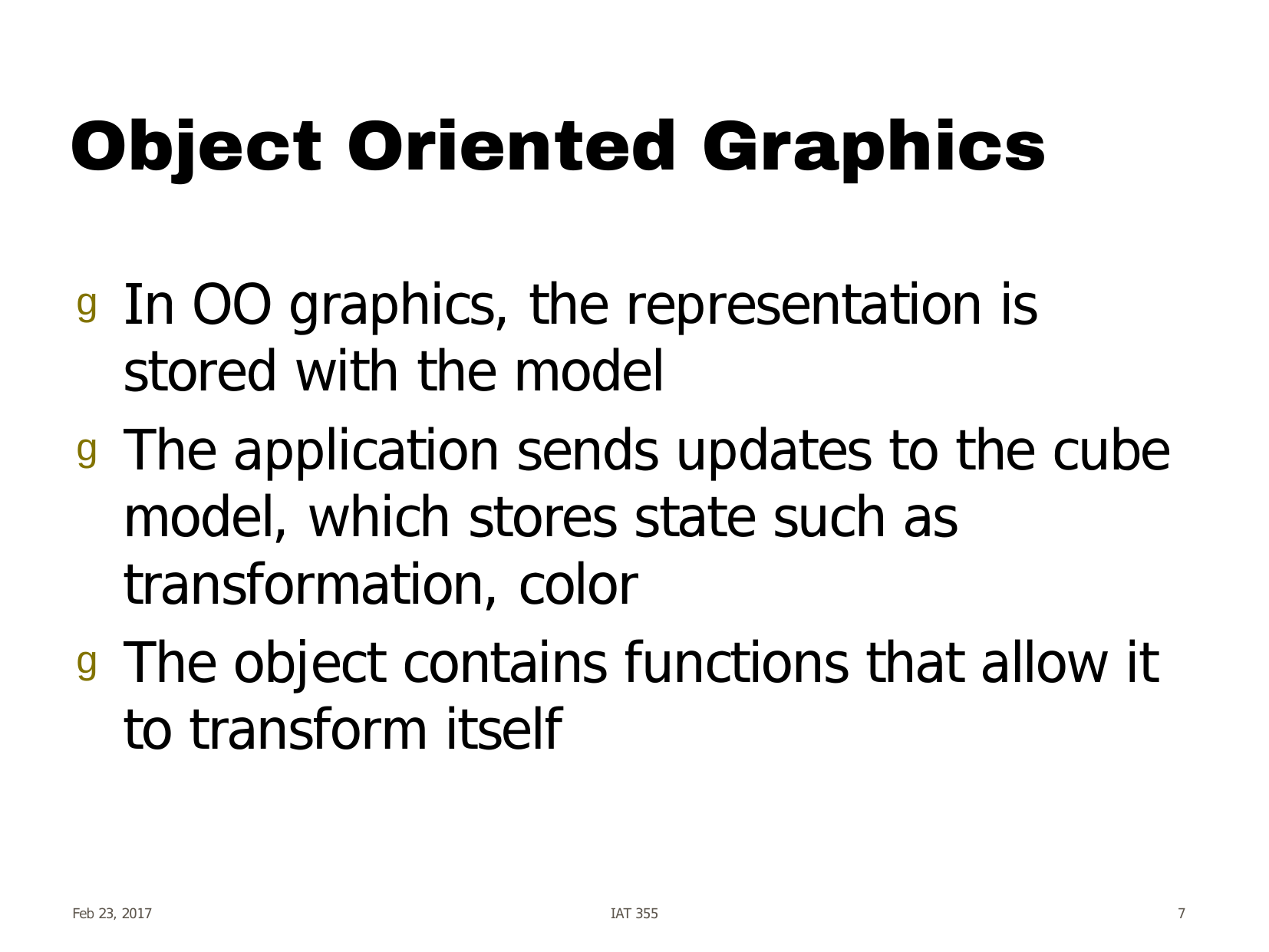

# Object Oriented Graphics
In OO graphics, the representation is stored with the model
The application sends updates to the cube model, which stores state such as transformation, color
The object contains functions that allow it to transform itself
Feb 23, 2017
IAT 355
7